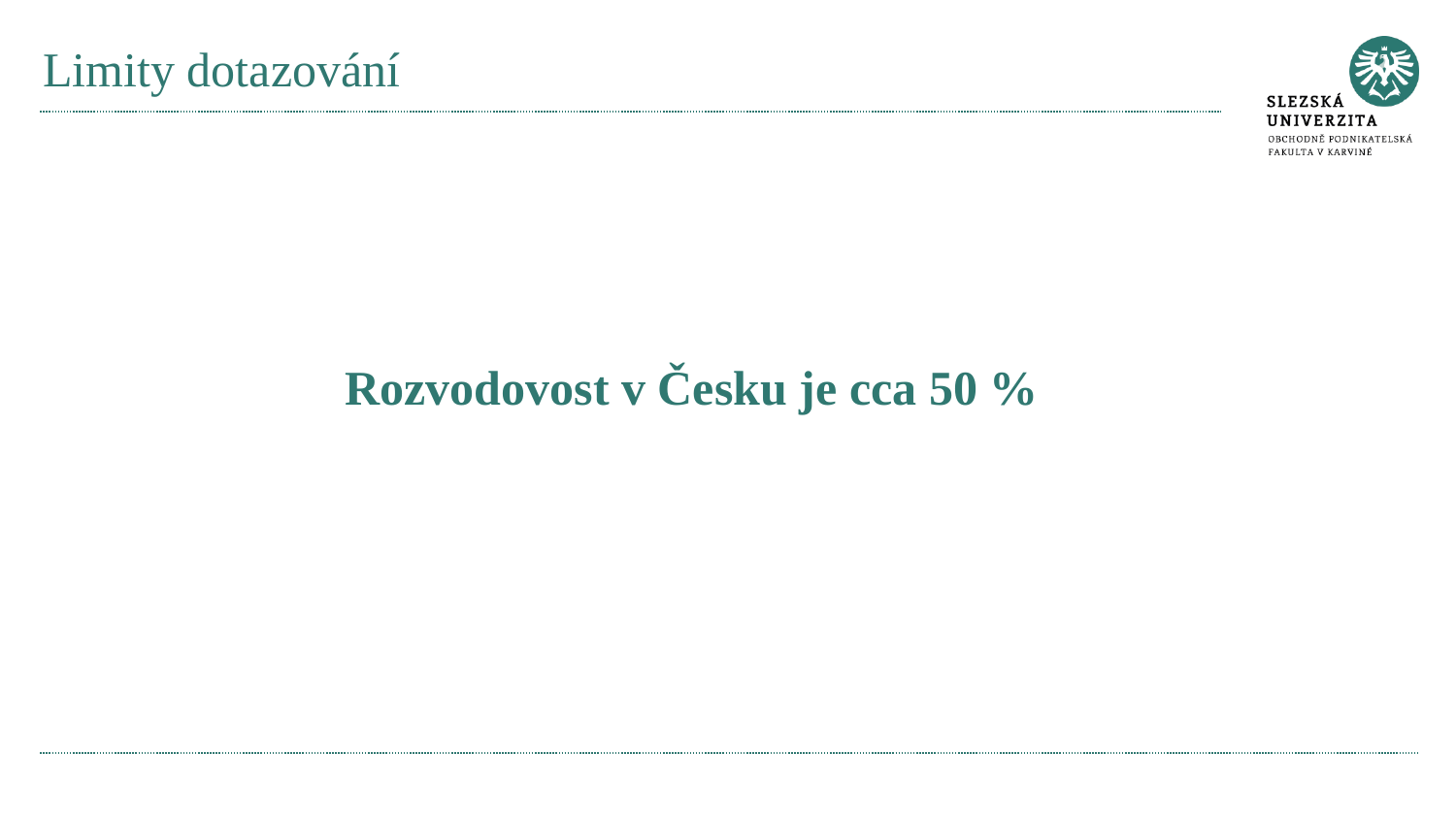

# Limity dotazování

Rozvodovost v Česku je cca 50 %